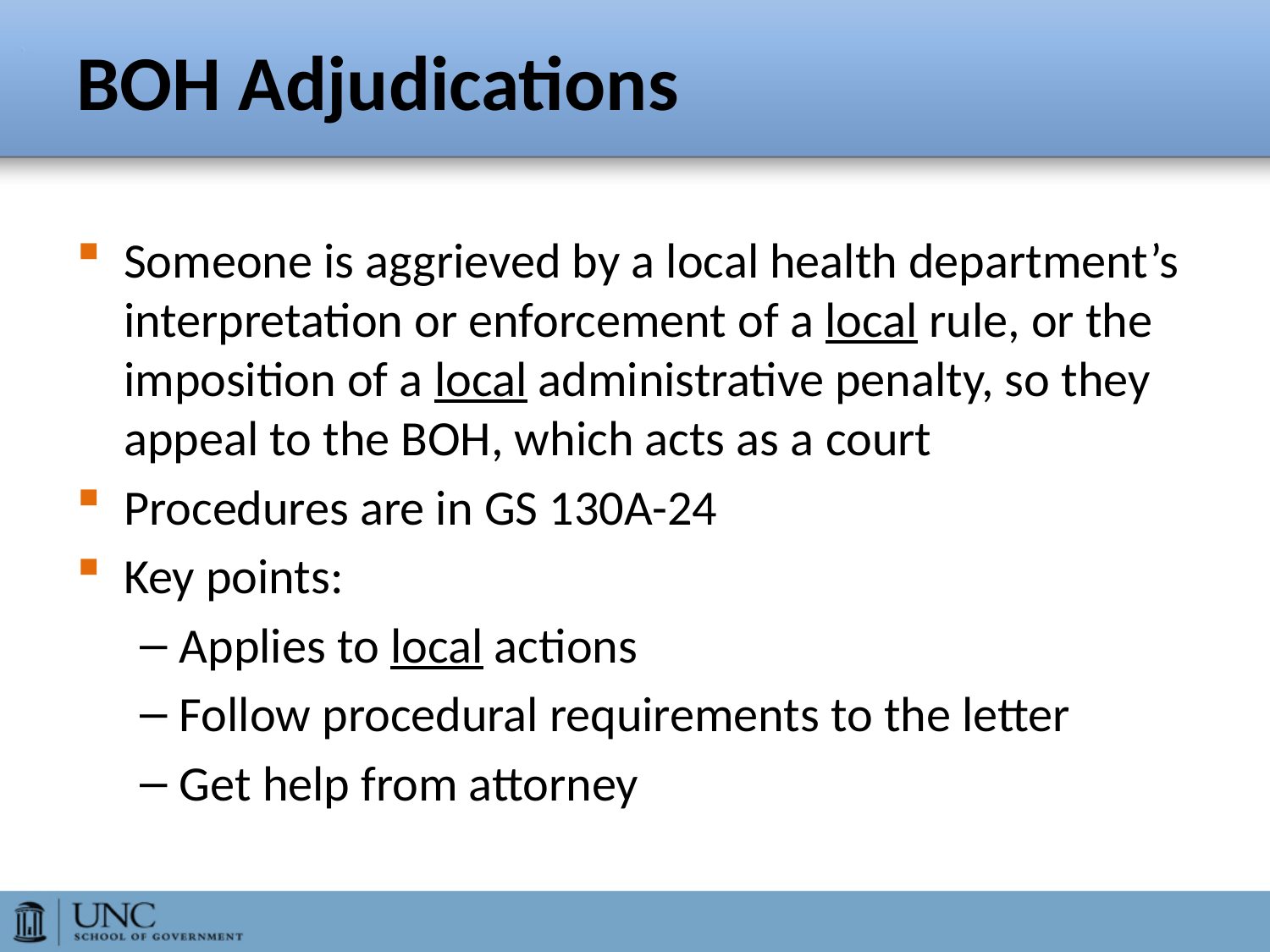

# BOH Adjudications
Someone is aggrieved by a local health department’s interpretation or enforcement of a local rule, or the imposition of a local administrative penalty, so they appeal to the BOH, which acts as a court
Procedures are in GS 130A-24
Key points:
Applies to local actions
Follow procedural requirements to the letter
Get help from attorney